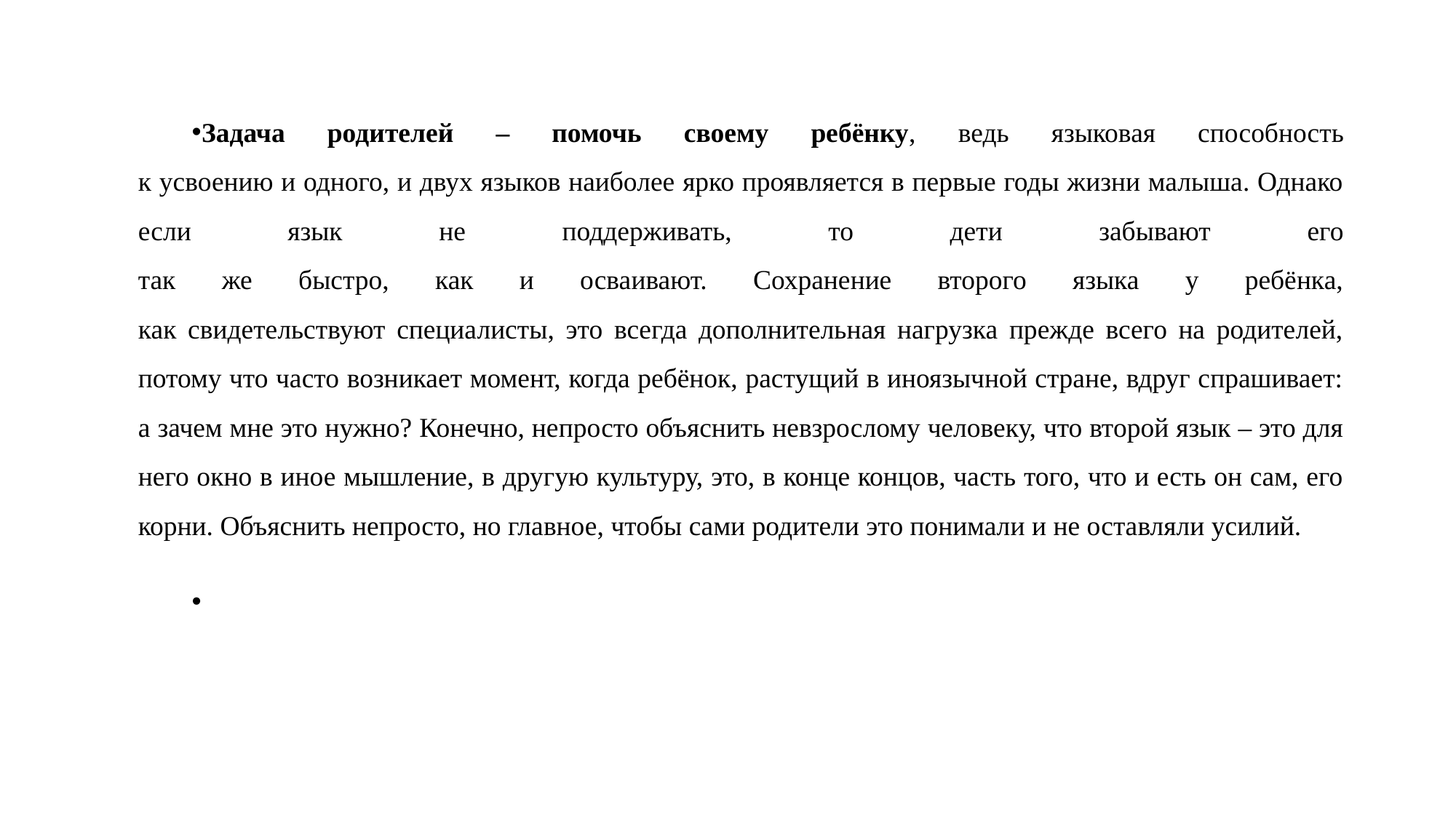

Задача родителей – помочь своему ребёнку, ведь языковая способность
к усвоению и одного, и двух языков наиболее ярко проявляется в первые годы жизни малыша. Однако если язык не поддерживать, то дети забывают его
так же быстро, как и осваивают. Сохранение второго языка у ребёнка,
как свидетельствуют специалисты, это всегда дополнительная нагрузка прежде всего на родителей, потому что часто возникает момент, когда ребёнок, растущий в иноязычной стране, вдруг спрашивает: а зачем мне это нужно? Конечно, непросто объяснить невзрослому человеку, что второй язык – это для него окно в иное мышление, в другую культуру, это, в конце концов, часть того, что и есть он сам, его корни. Объяснить непросто, но главное, чтобы сами родители это понимали и не оставляли усилий.